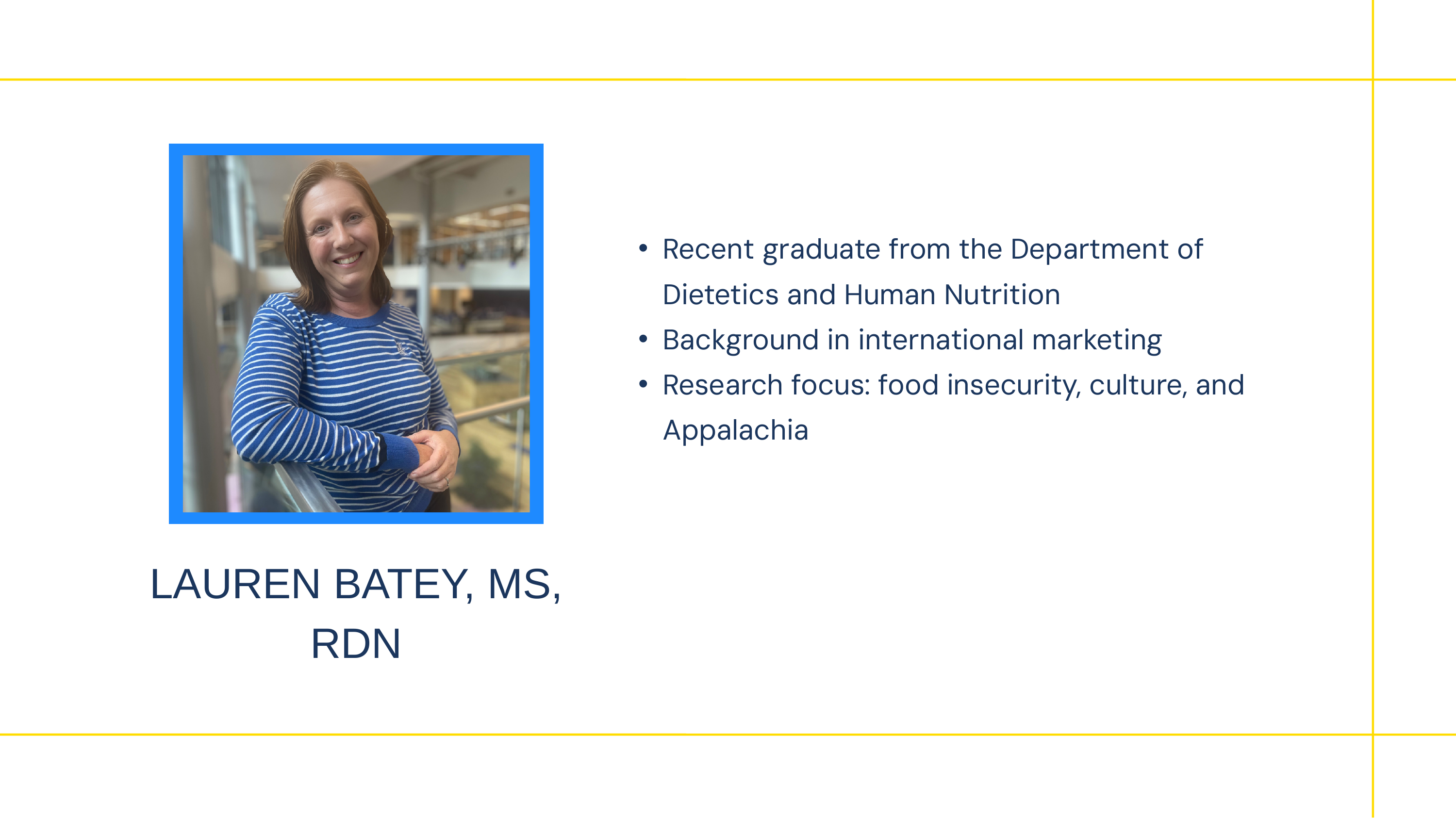

Recent graduate from the Department of Dietetics and Human Nutrition
Background in international marketing
Research focus: food insecurity, culture, and Appalachia

LAUREN BATEY, MS, RDN